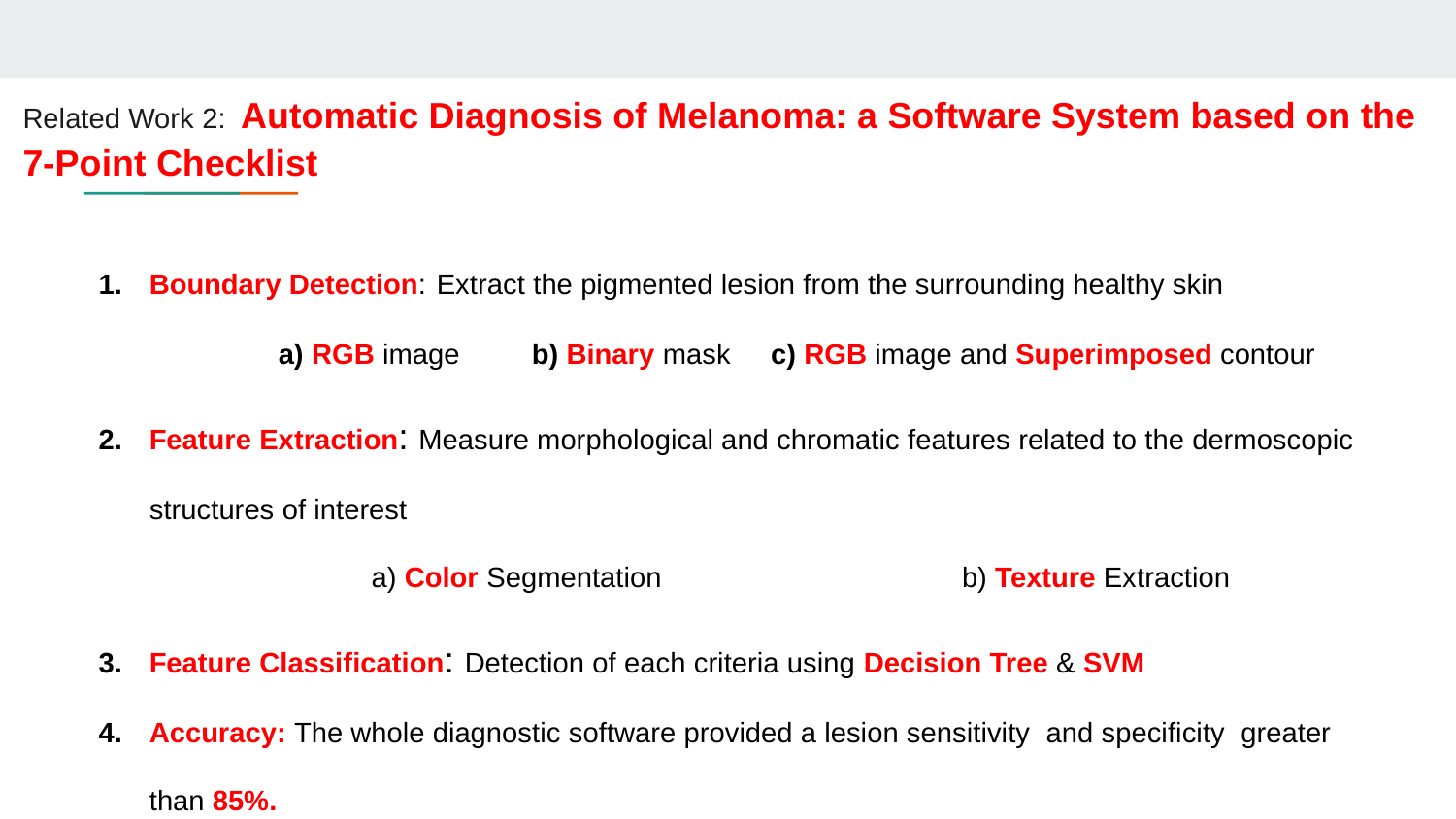

# Related Work 2: Automatic Diagnosis of Melanoma: a Software System based on the 7-Point Checklist

Boundary Detection: Extract the pigmented lesion from the surrounding healthy skin
a) RGB image         b) Binary mask     c) RGB image and Superimposed contour
Feature Extraction: Measure morphological and chromatic features related to the dermoscopic structures of interest
a) Color Segmentation			 b) Texture Extraction
Feature Classification: Detection of each criteria using Decision Tree & SVM
Accuracy: The whole diagnostic software provided a lesion sensitivity  and specificity  greater than 85%.